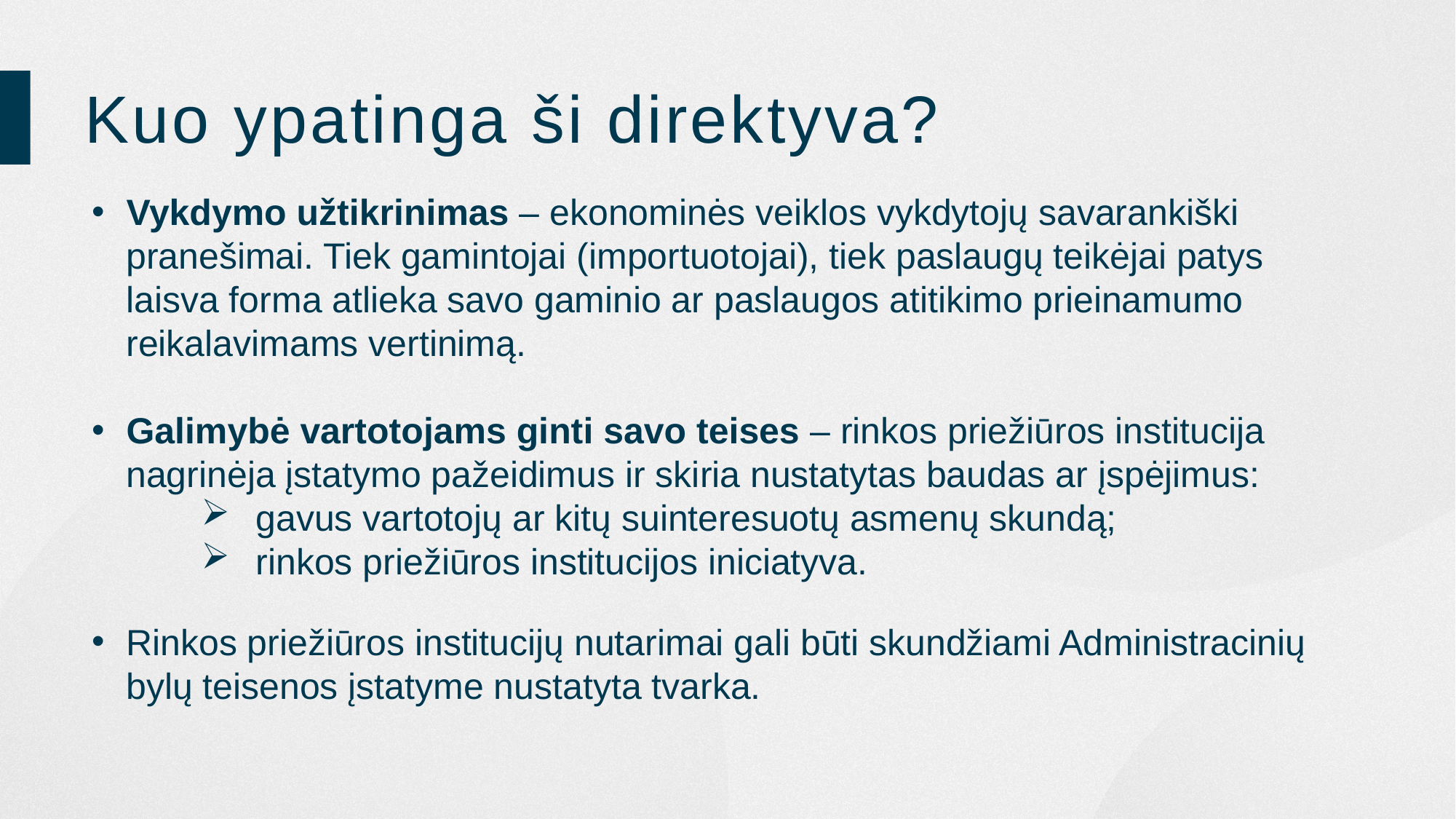

Kuo ypatinga ši direktyva?
Vykdymo užtikrinimas – ekonominės veiklos vykdytojų savarankiški pranešimai. Tiek gamintojai (importuotojai), tiek paslaugų teikėjai patys laisva forma atlieka savo gaminio ar paslaugos atitikimo prieinamumo reikalavimams vertinimą.

Galimybė vartotojams ginti savo teises – rinkos priežiūros institucija nagrinėja įstatymo pažeidimus ir skiria nustatytas baudas ar įspėjimus:
gavus vartotojų ar kitų suinteresuotų asmenų skundą;
rinkos priežiūros institucijos iniciatyva.

Rinkos priežiūros institucijų nutarimai gali būti skundžiami Administracinių bylų teisenos įstatyme nustatyta tvarka.